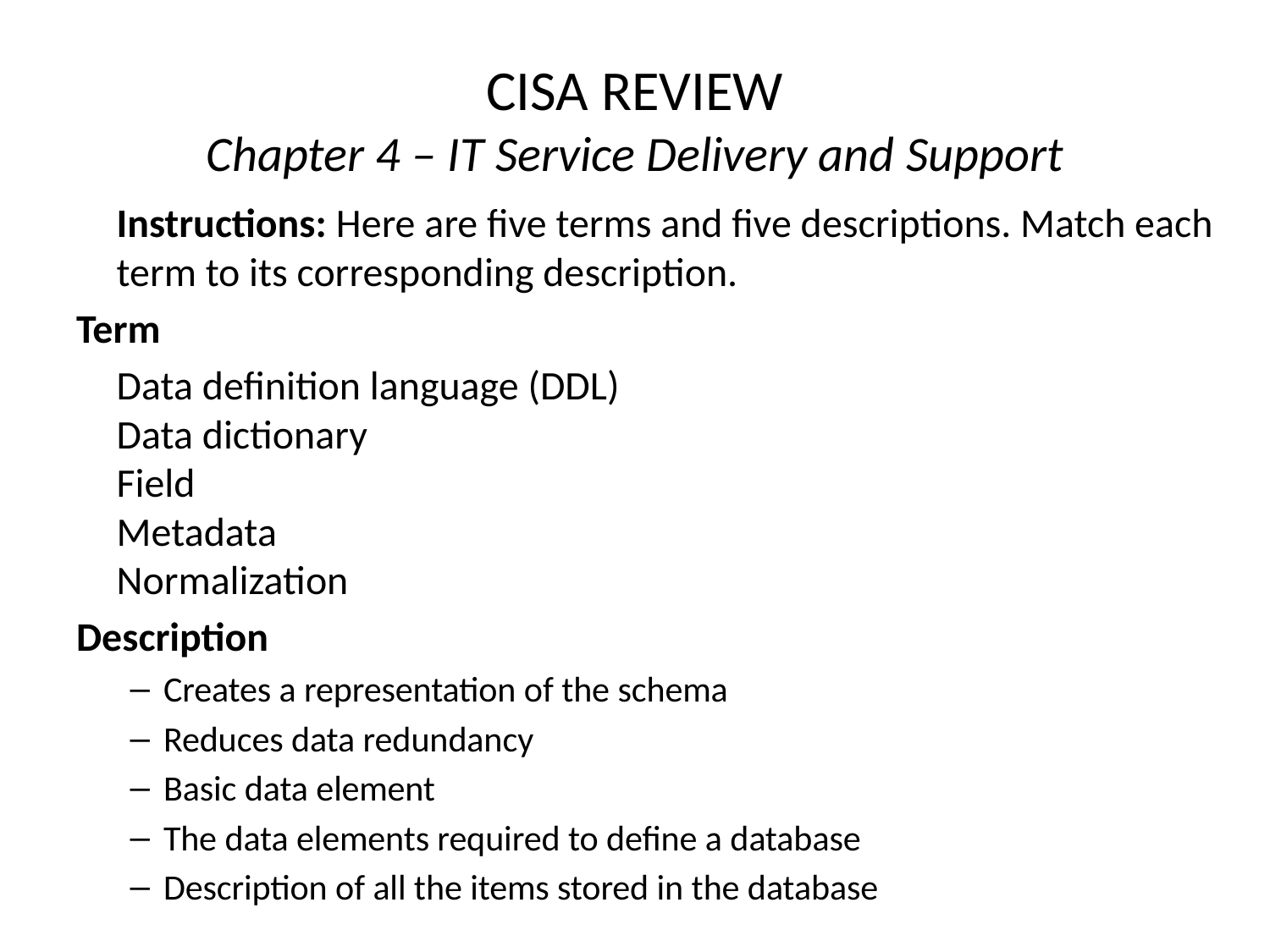

# CISA REVIEW Chapter 4 – IT Service Delivery and Support
	Instructions: Here are five terms and five descriptions. Match each term to its corresponding description.
Term
	Data definition language (DDL)
Data dictionary
Field
Metadata
Normalization
Description
Creates a representation of the schema
Reduces data redundancy
Basic data element
The data elements required to define a database
Description of all the items stored in the database